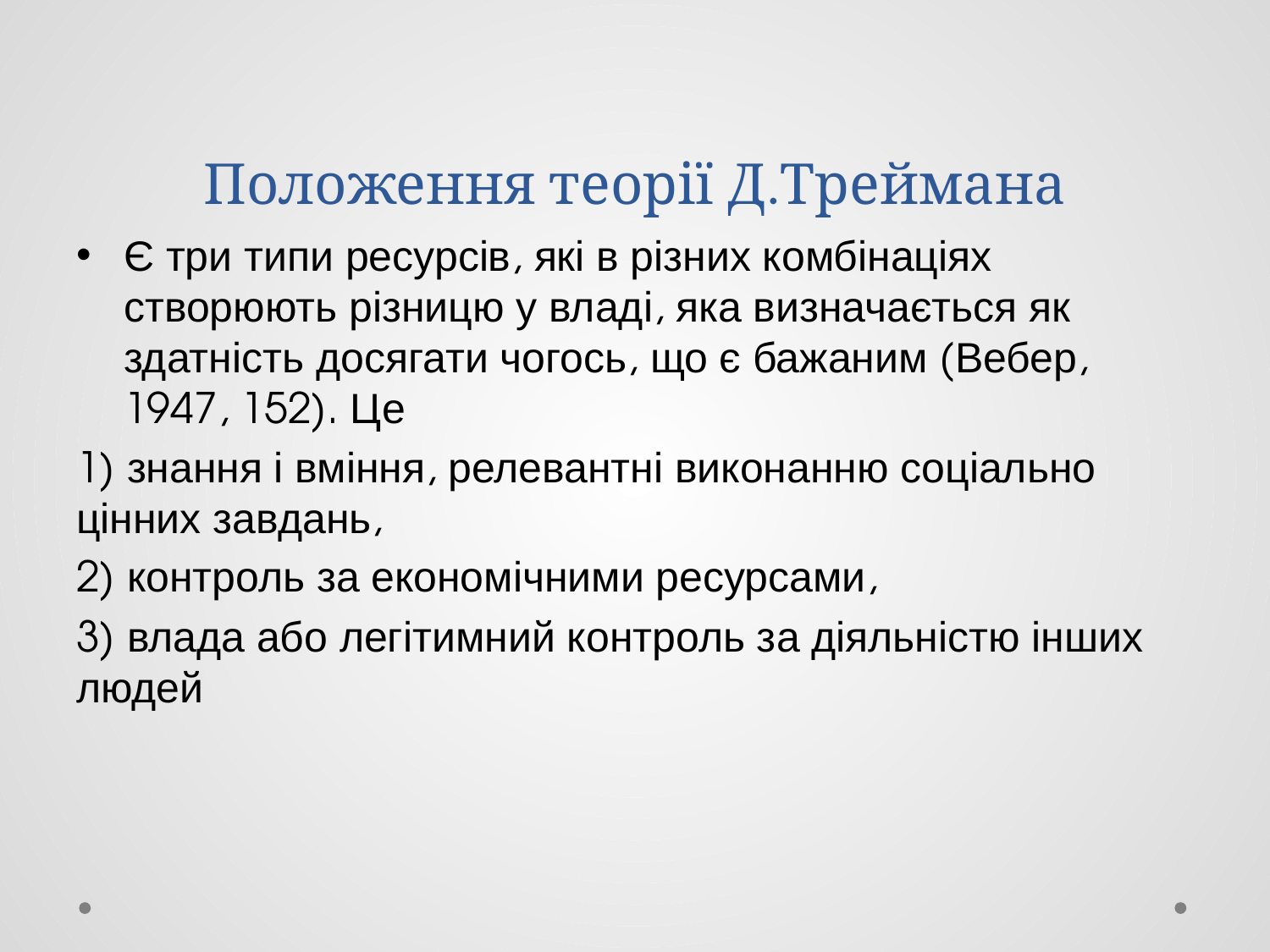

# Положення теорії Д.Треймана
Є три типи ресурсів, які в різних комбінаціях створюють різницю у владі, яка визначається як здатність досягати чогось, що є бажаним (Вебер, 1947, 152). Це
1) знання і вміння, релевантні виконанню соціально цінних завдань,
2) контроль за економічними ресурсами,
3) влада або легітимний контроль за діяльністю інших людей